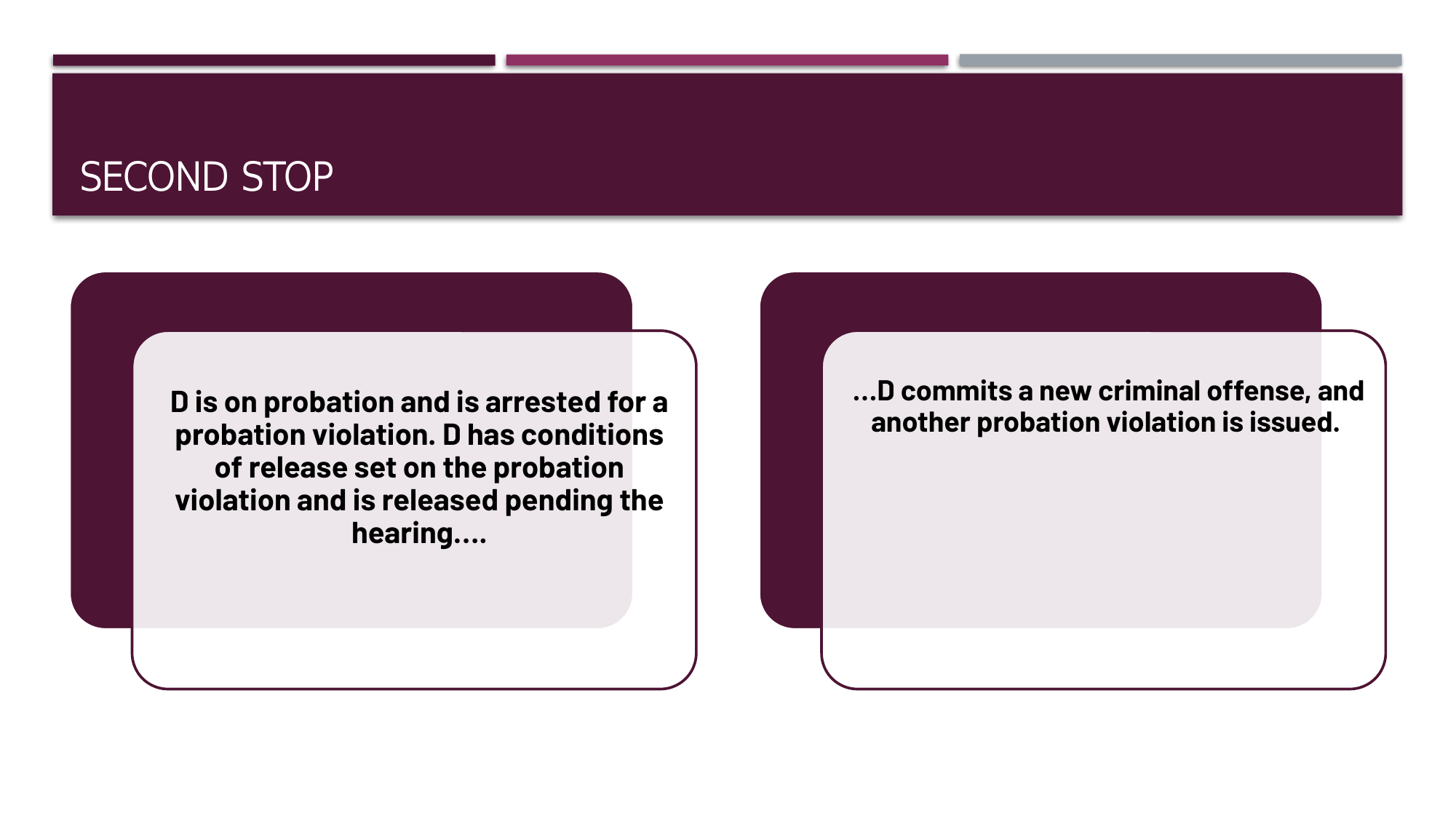

# Second stop
D is on probation and is arrested for a probation violation. D has conditions of release set on the probation violation and is released pending the hearing….

…D commits a new criminal offense, and another probation violation is issued.